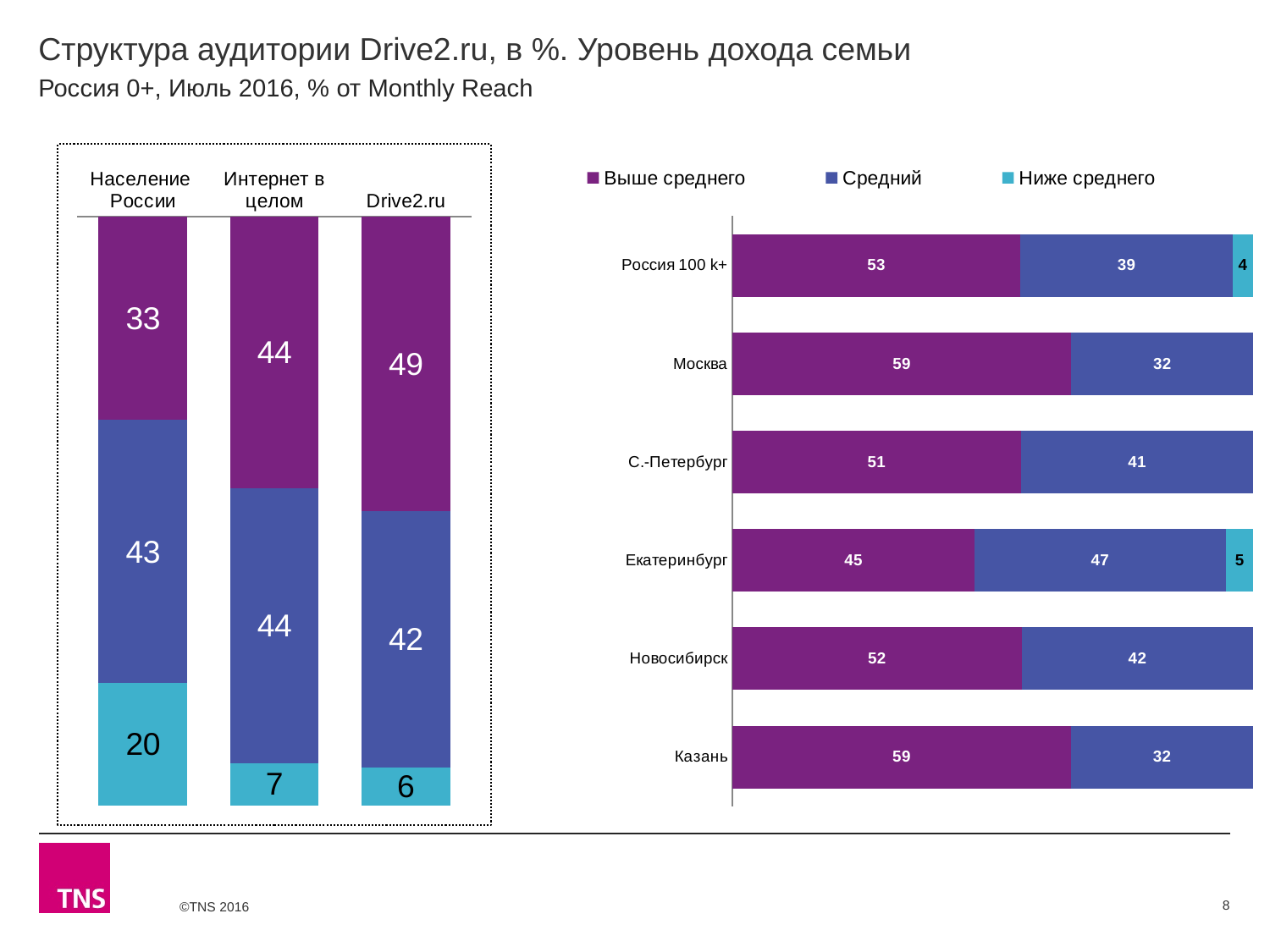

# Структура аудитории Drive2.ru, в %. Уровень дохода семьи
Россия 0+, Июль 2016, % от Monthly Reach

### Chart

| Category | Выше среднего | Средний | Ниже среднего |
|---|---|---|---|
| Население  России | 33.0 | 42.7 | 19.8 |
| Интернет в целом | 43.8 | 44.4 | 6.8 |
| Drive2.ru | 48.6 | 42.2 | 6.3 |

### Chart

| Category | Выше среднего | Средний | Ниже среднего |
|---|---|---|---|
| Россия 100 k+ | 53.0 | 39.0 | 3.8 |
| Москва | 59.4 | 31.9 | None |
| С.-Петербург | 51.4 | 41.4 | None |
| Екатеринбург | 44.9 | 46.6 | 5.1 |
| Новосибирск | 52.3 | 41.9 | None |
| Казань | 59.1 | 31.8 | None |
8